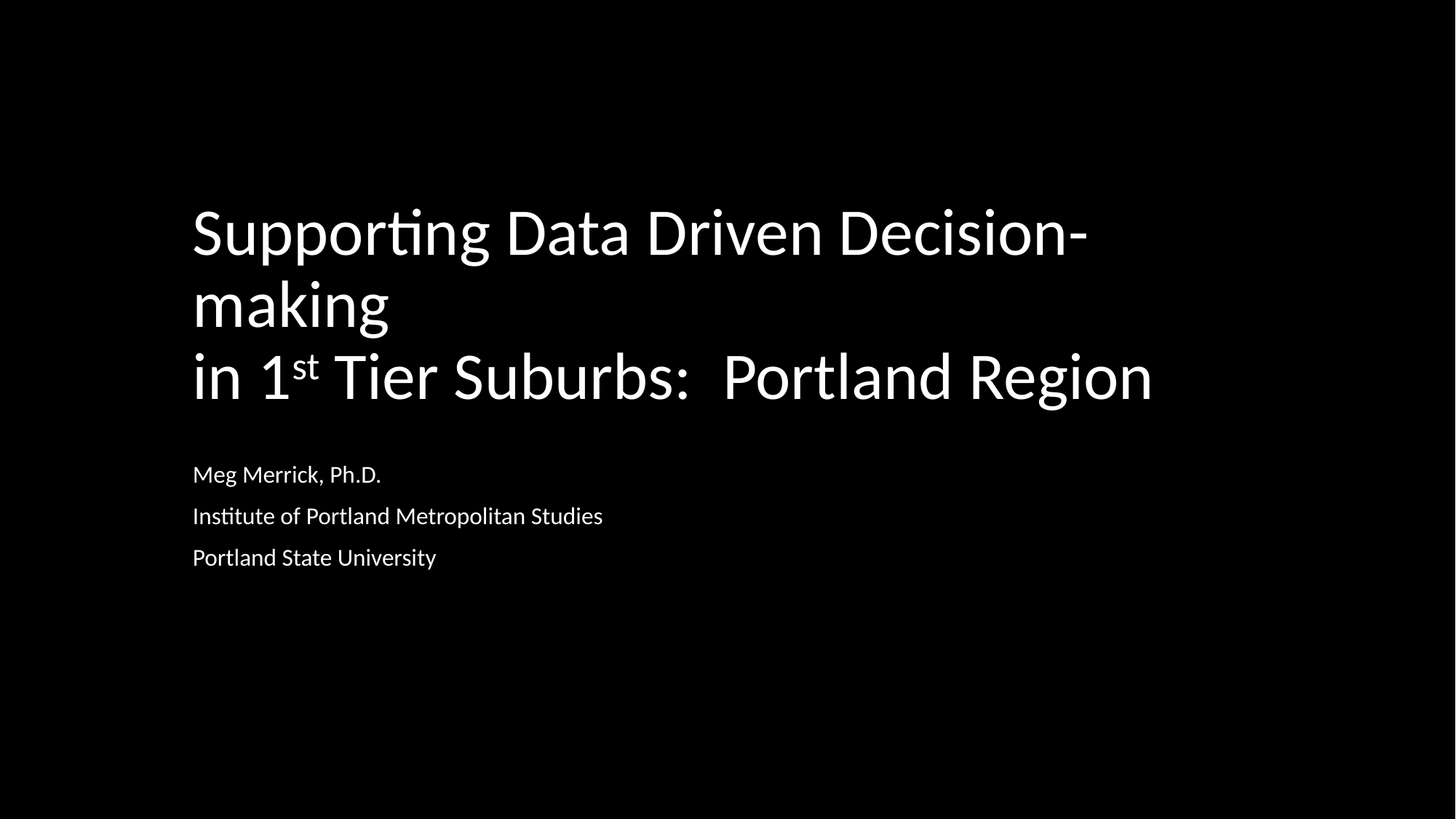

# Supporting Data Driven Decision-making in 1st Tier Suburbs:  Portland Region
Meg Merrick, Ph.D.
Institute of Portland Metropolitan Studies
Portland State University